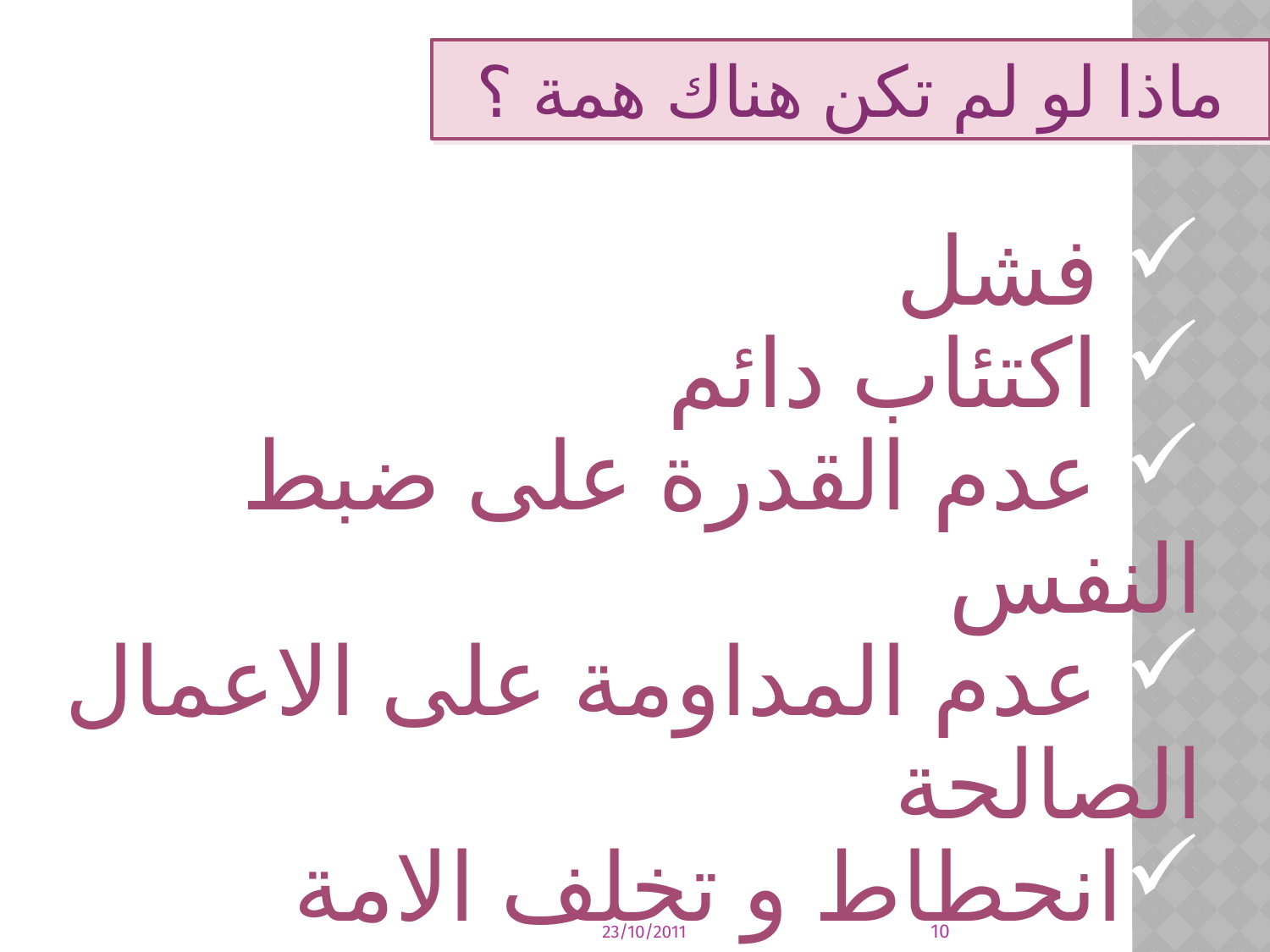

# ماذا لو لم تكن هناك همة ؟
 فشل
 اكتئاب دائم
 عدم القدرة على ضبط 	النفس
 عدم المداومة على الاعمال 	الصالحة
انحطاط و تخلف الامة
10
23/10/2011